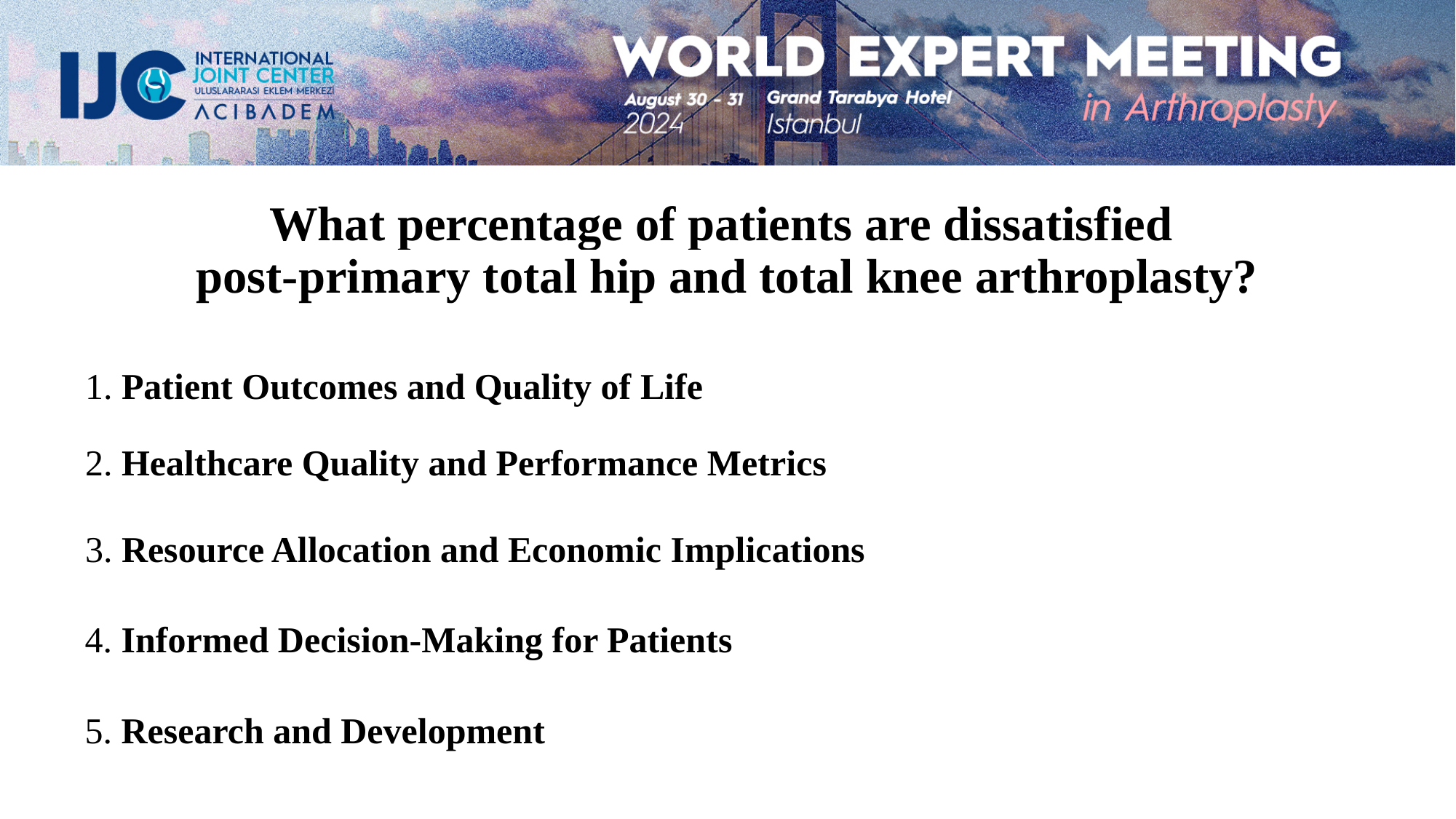

What percentage of patients are dissatisfied
post-primary total hip and total knee arthroplasty?
1. Patient Outcomes and Quality of Life
2. Healthcare Quality and Performance Metrics
3. Resource Allocation and Economic Implications
4. Informed Decision-Making for Patients
5. Research and Development